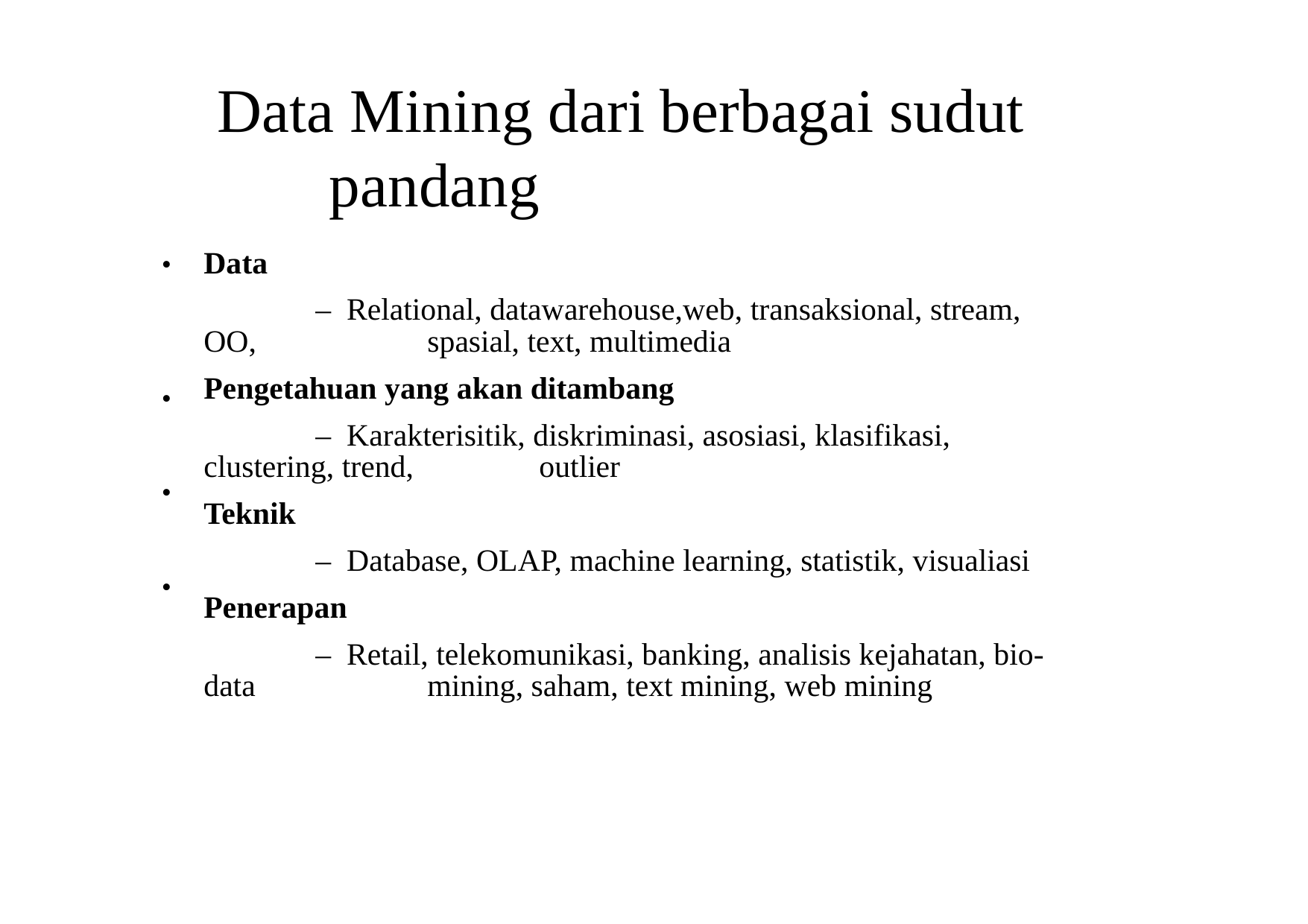

Data Mining dari berbagai sudut

	pandang
•

•

•

•
Data

	–  Relational, datawarehouse,web, transaksional, stream, OO,  		spasial, text, multimedia

Pengetahuan yang akan ditambang

	–  Karakterisitik, diskriminasi, asosiasi, klasifikasi, clustering, trend, 		outlier

Teknik

	–  Database, OLAP, machine learning, statistik, visualiasi

Penerapan

	–  Retail, telekomunikasi, banking, analisis kejahatan, bio-data 		mining, saham, text mining, web mining